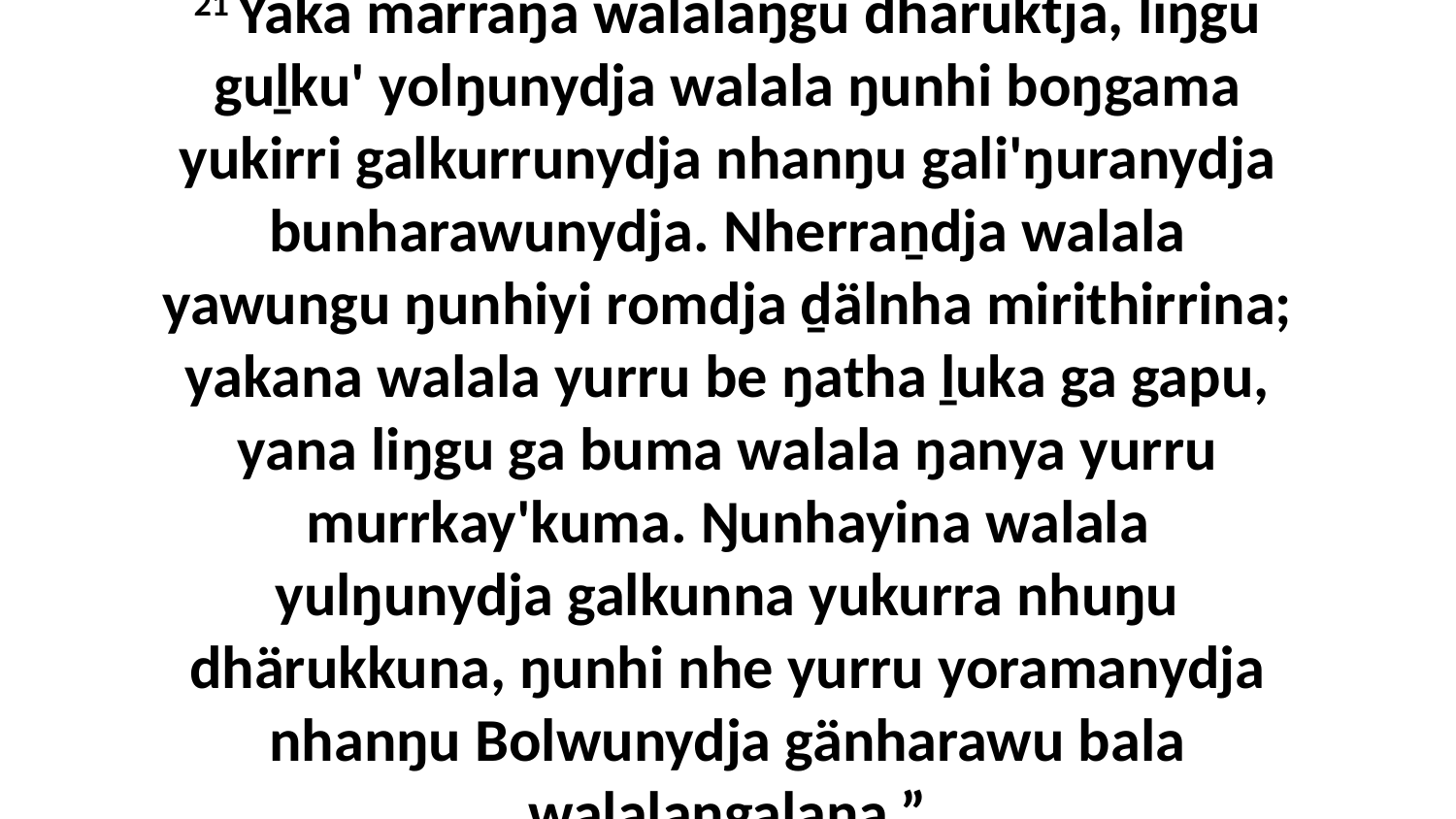

21 Yaka märraŋa walalaŋgu dhäruktja, liŋgu guḻku' yolŋunydja walala ŋunhi boŋgama yukirri galkurrunydja nhanŋu gali'ŋuranydja bunharawunydja. Nherraṉdja walala yawungu ŋunhiyi romdja ḏälnha mirithirrina; yakana walala yurru be ŋatha ḻuka ga gapu, yana liŋgu ga buma walala ŋanya yurru murrkay'kuma. Ŋunhayina walala yulŋunydja galkunna yukurra nhuŋu dhärukkuna, ŋunhi nhe yurru yoramanydja nhanŋu Bolwunydja gänharawu bala walalaŋgalana.”